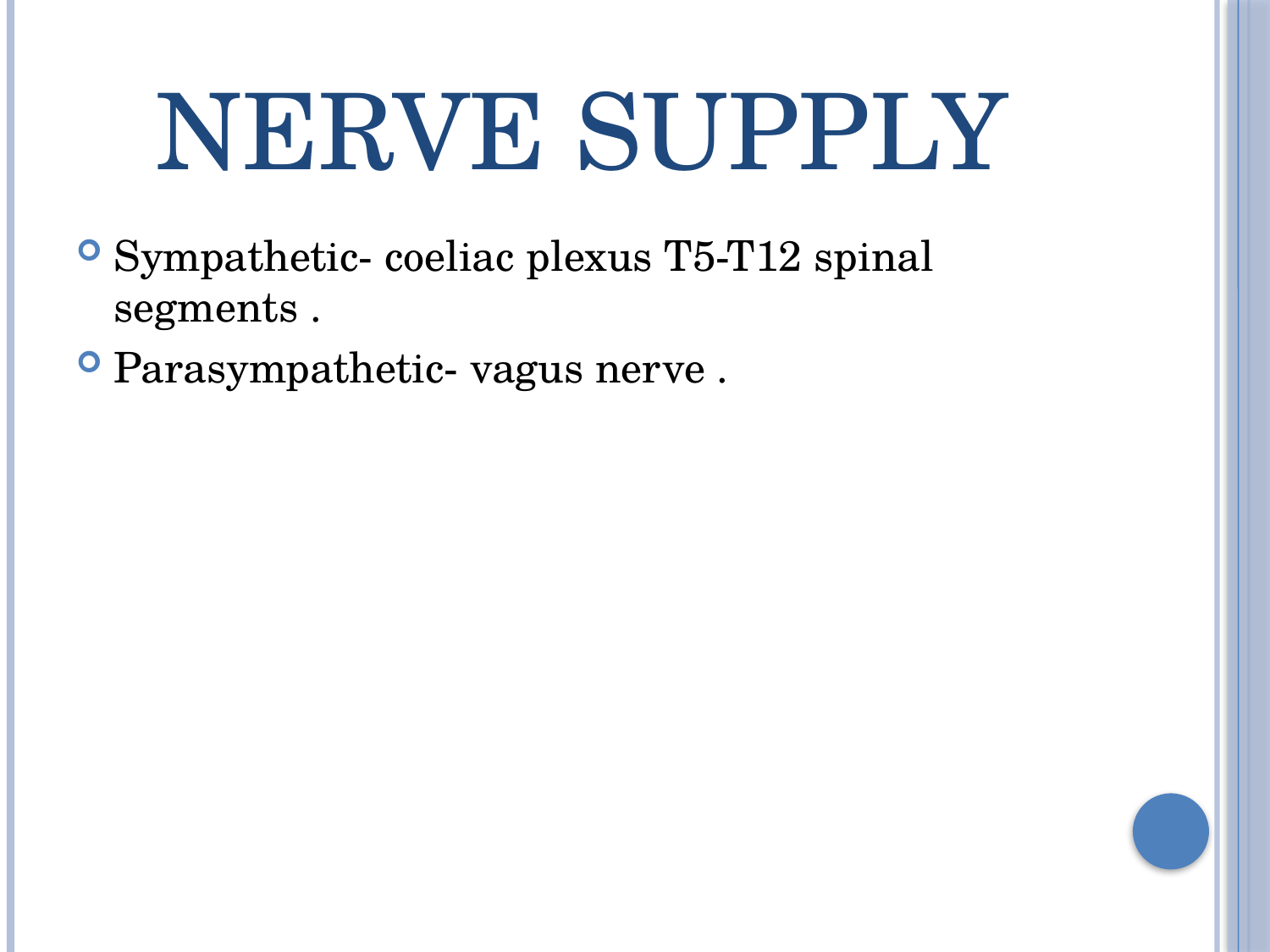

# Nerve supply
Sympathetic- coeliac plexus T5-T12 spinal segments .
Parasympathetic- vagus nerve .